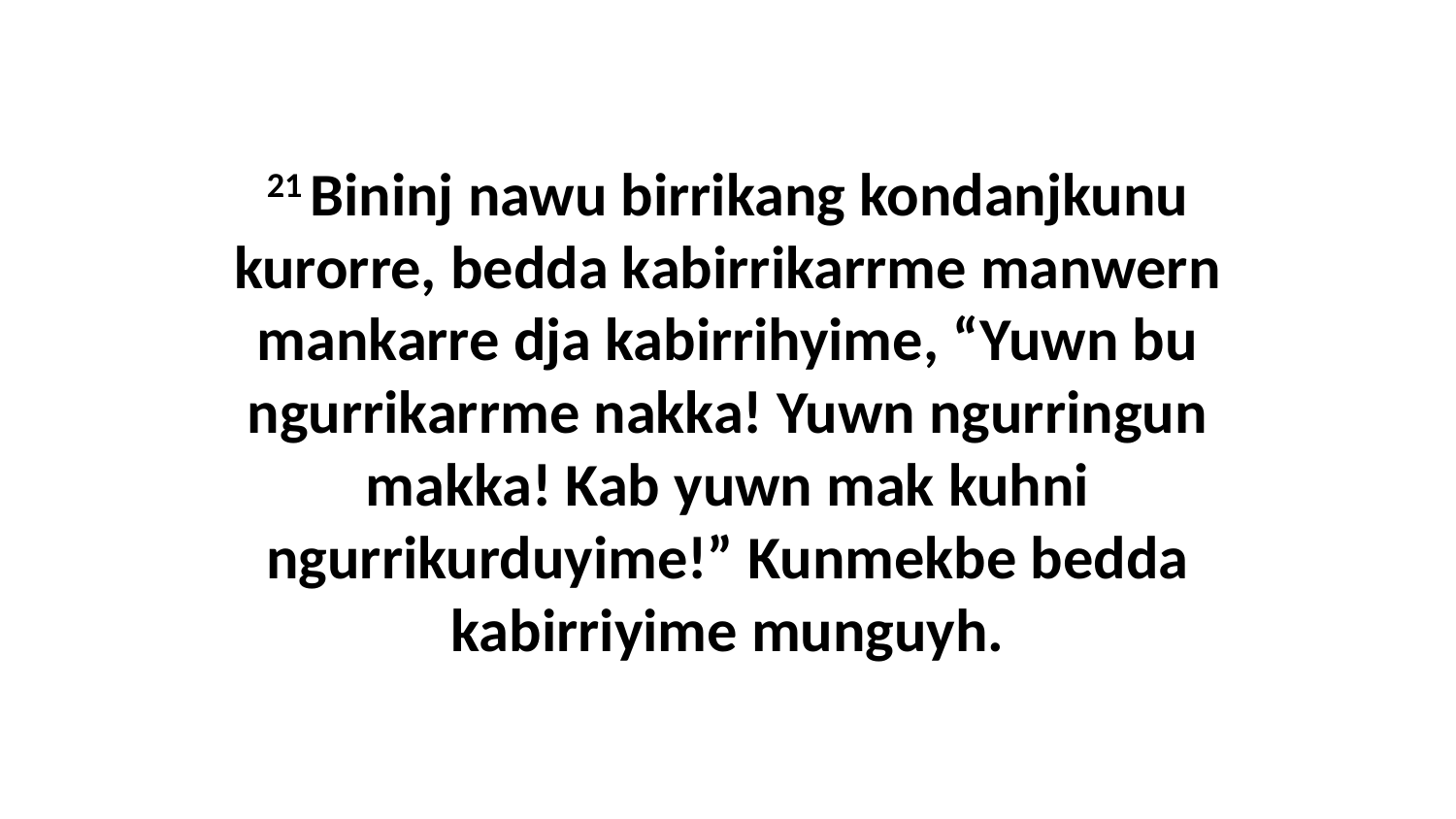

21 Bininj nawu birrikang kondanjkunu kurorre, bedda kabirrikarrme manwern mankarre dja kabirrihyime, “Yuwn bu ngurrikarrme nakka! Yuwn ngurringun makka! Kab yuwn mak kuhni ngurrikurduyime!” Kunmekbe bedda kabirriyime munguyh.